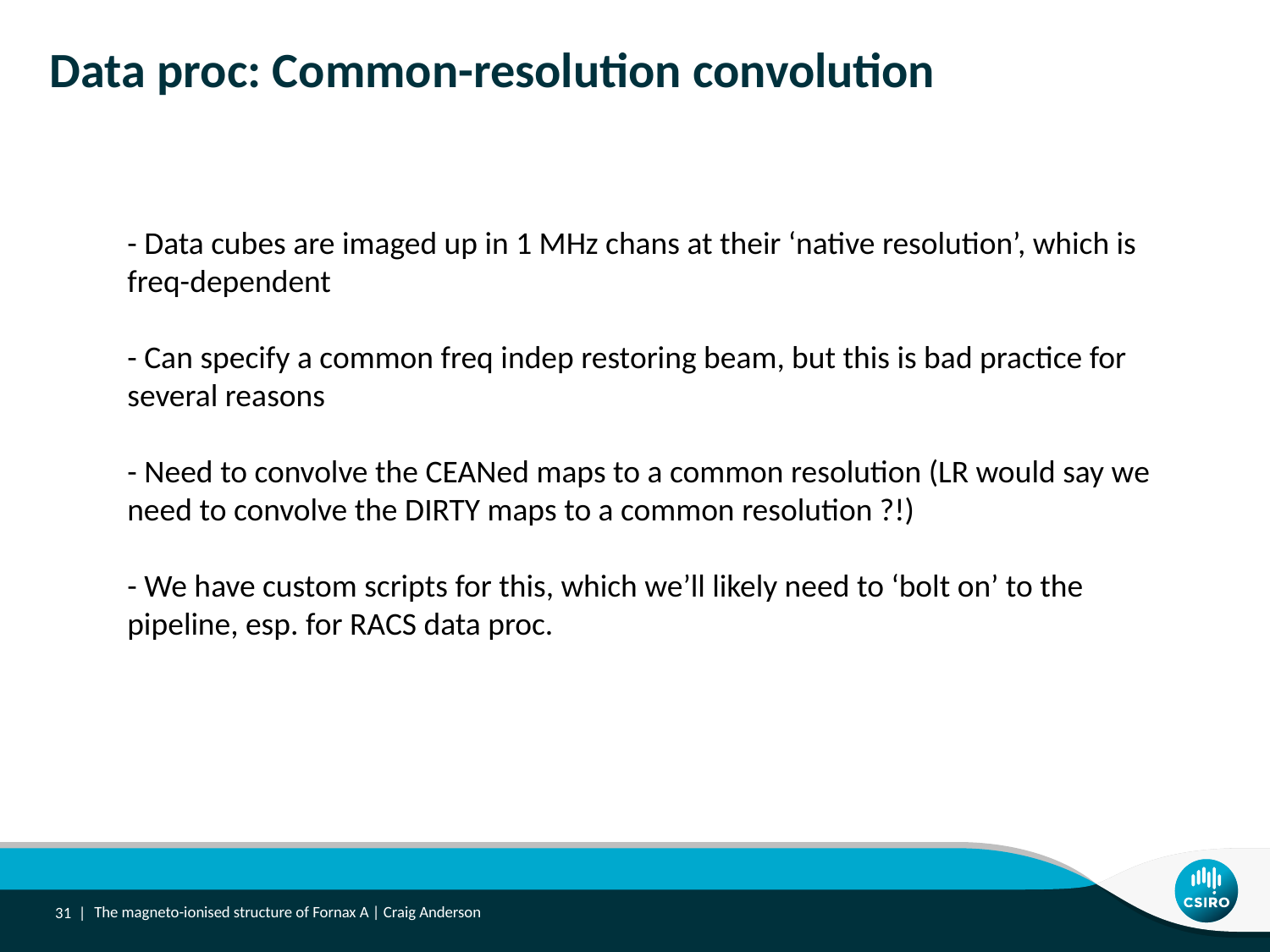

# Data proc: Common-resolution convolution

- Data cubes are imaged up in 1 MHz chans at their ‘native resolution’, which is freq-dependent

- Can specify a common freq indep restoring beam, but this is bad practice for several reasons

- Need to convolve the CEANed maps to a common resolution (LR would say we need to convolve the DIRTY maps to a common resolution ?!)

- We have custom scripts for this, which we’ll likely need to ‘bolt on’ to the pipeline, esp. for RACS data proc.
31  |
The magneto-ionised structure of Fornax A | Craig Anderson